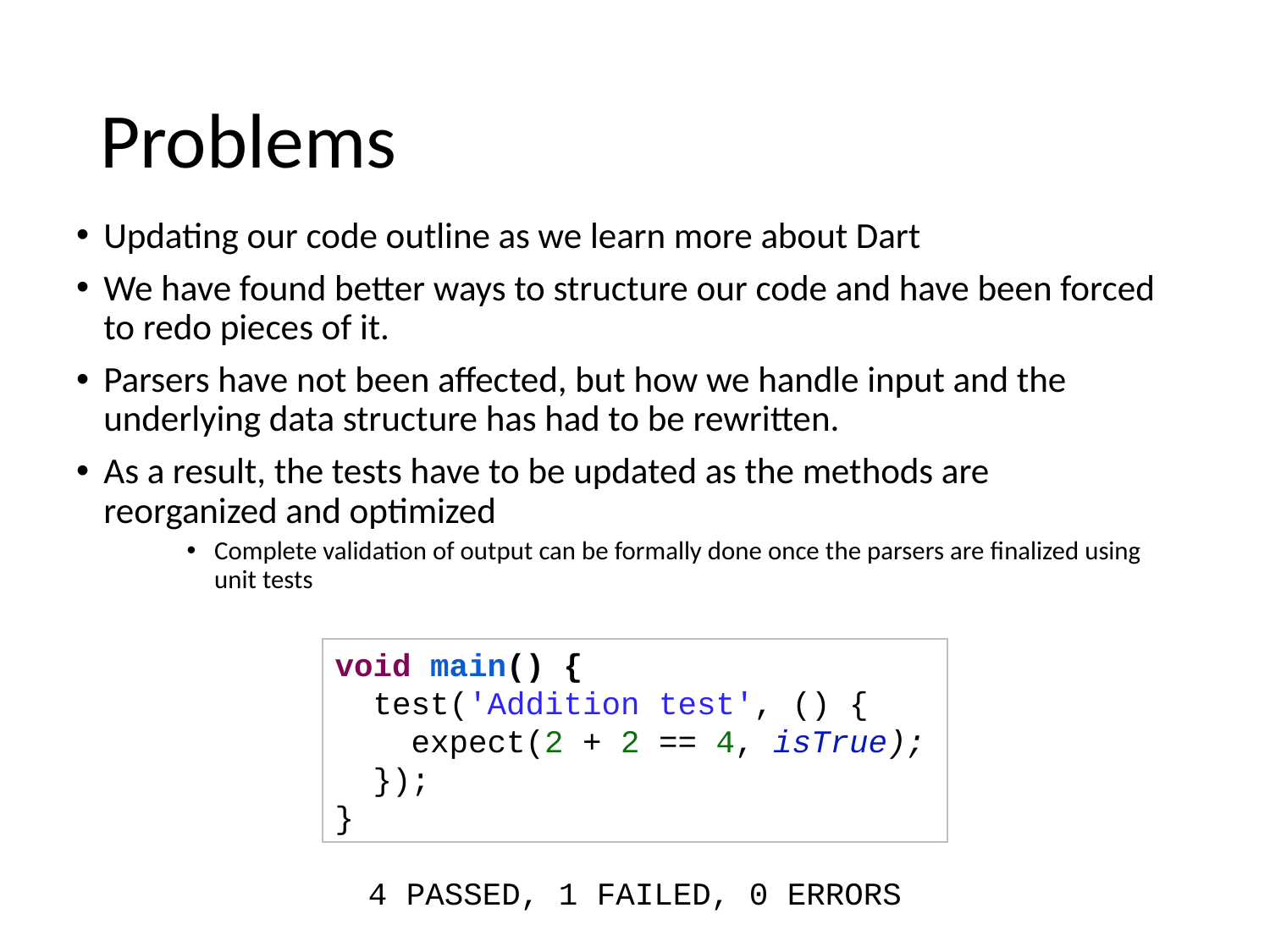

# Problems
Updating our code outline as we learn more about Dart
We have found better ways to structure our code and have been forced to redo pieces of it.
Parsers have not been affected, but how we handle input and the underlying data structure has had to be rewritten.
As a result, the tests have to be updated as the methods are reorganized and optimized
Complete validation of output can be formally done once the parsers are finalized using unit tests

void main() {
  test('Addition test', () {
    expect(2 + 2 == 4, isTrue);
  });
}
4 PASSED, 1 FAILED, 0 ERRORS